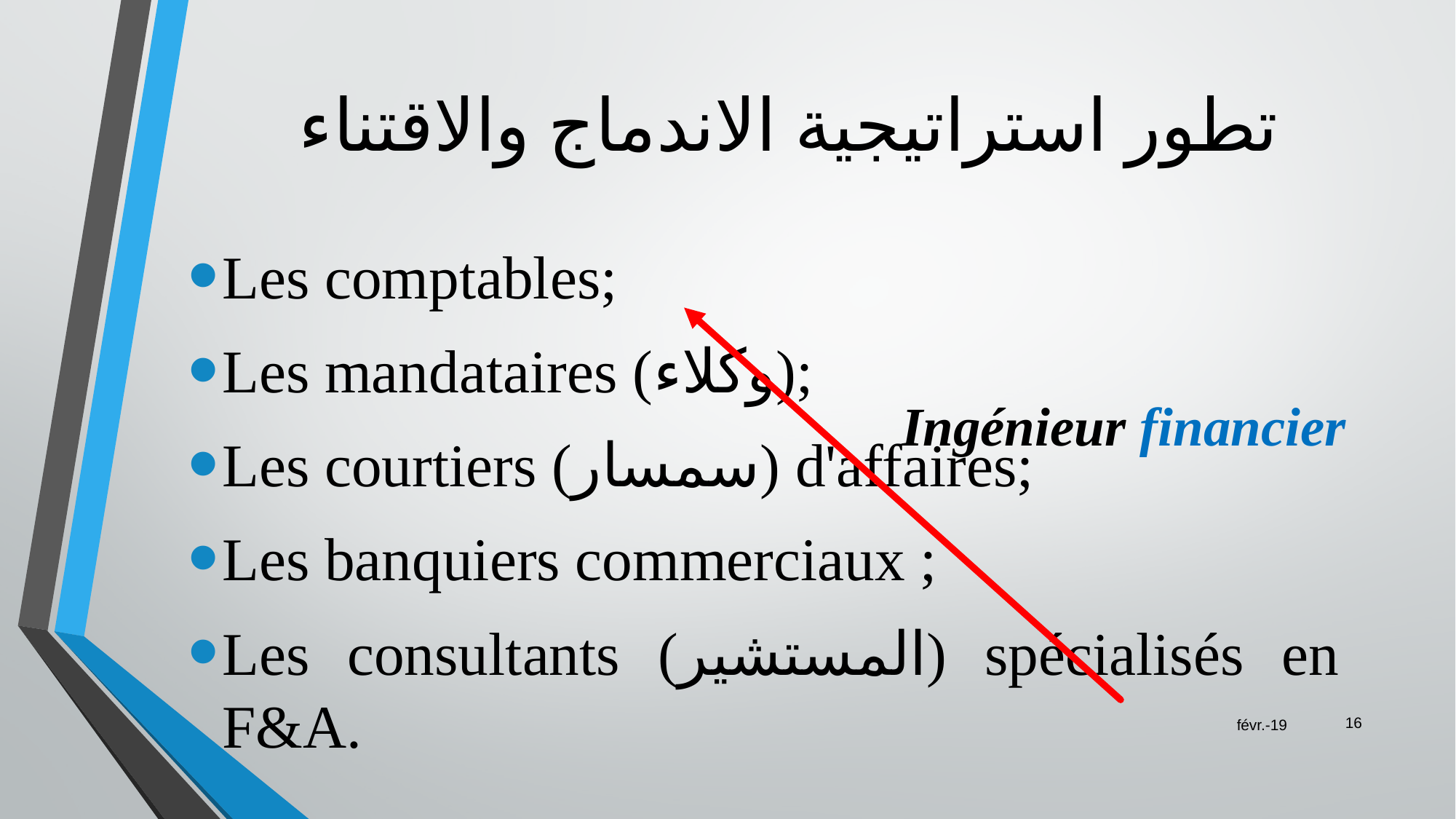

# تطور استراتيجية الاندماج والاقتناء
Les comptables;
Les mandataires (وكلاء);
Les courtiers (سمسار) d'affaires;
Les banquiers commerciaux ;
Les consultants (المستشير) spécialisés en F&A.
Ingénieur financier
16
févr.-19